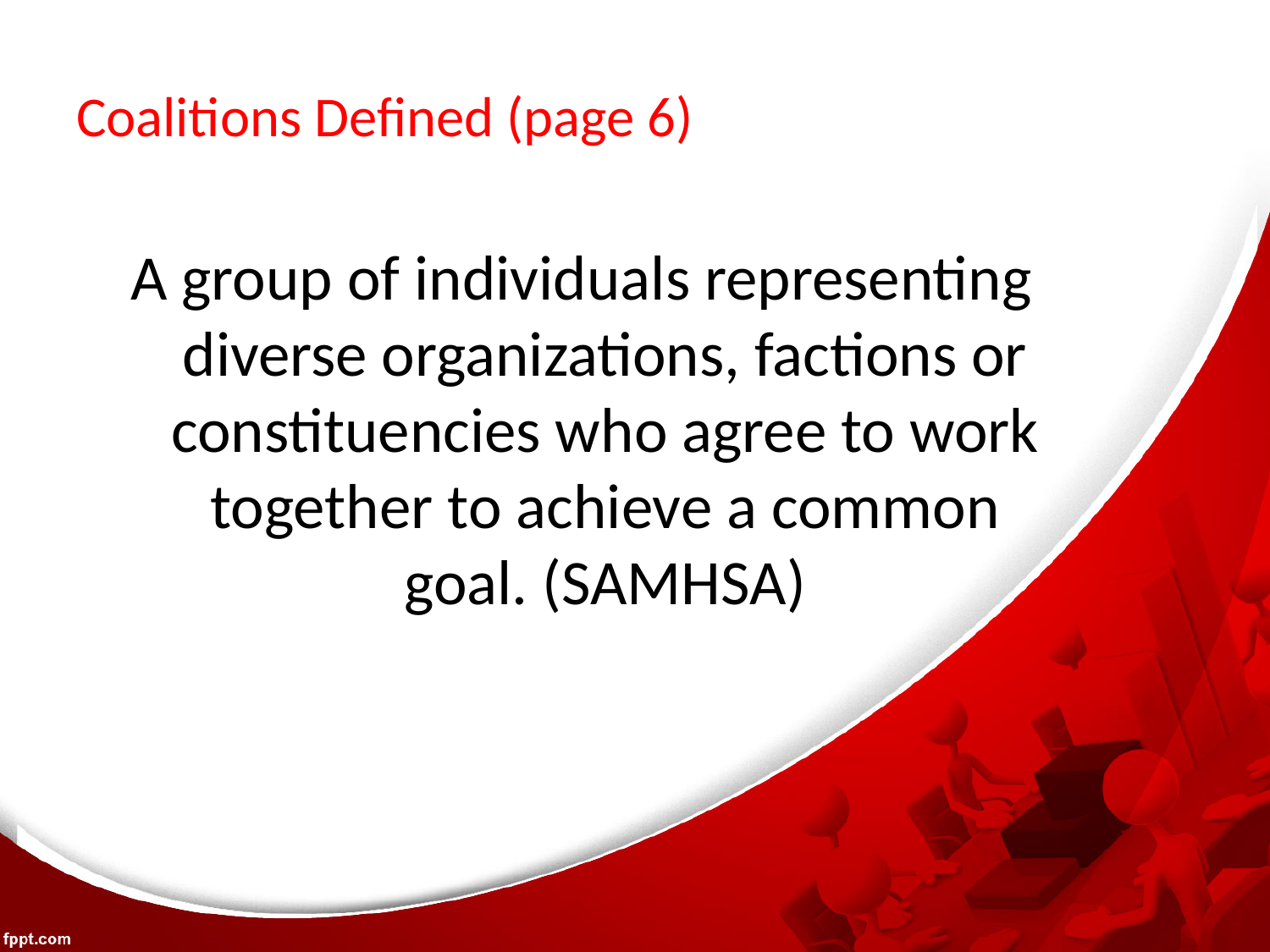

# Coalitions Defined (page 6)

A group of individuals representing diverse organizations, factions or constituencies who agree to work together to achieve a common goal. (SAMHSA)